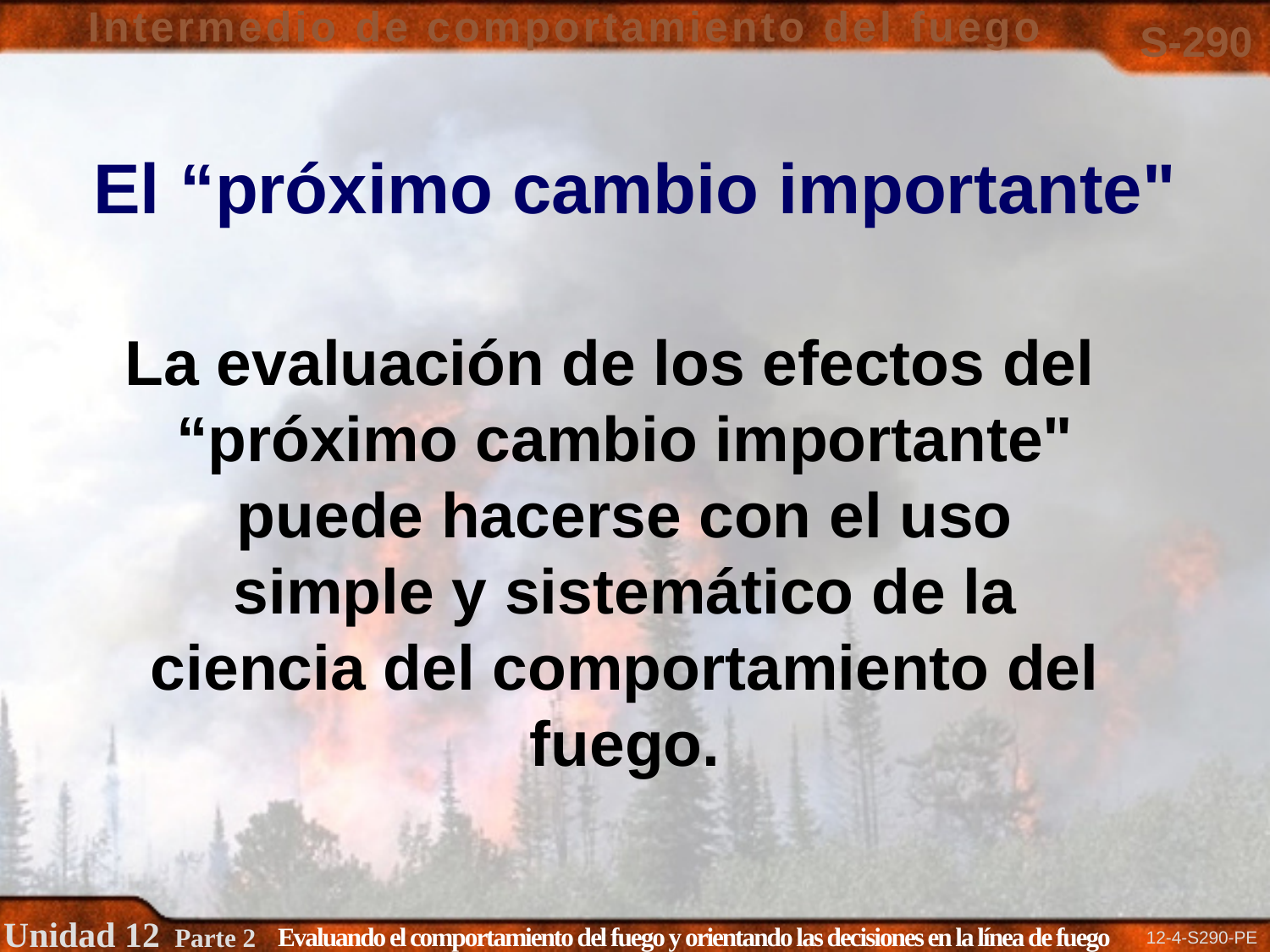

# El “próximo cambio importante"
 La evaluación de los efectos del “próximo cambio importante" puede hacerse con el uso simple y sistemático de la ciencia del comportamiento del fuego.